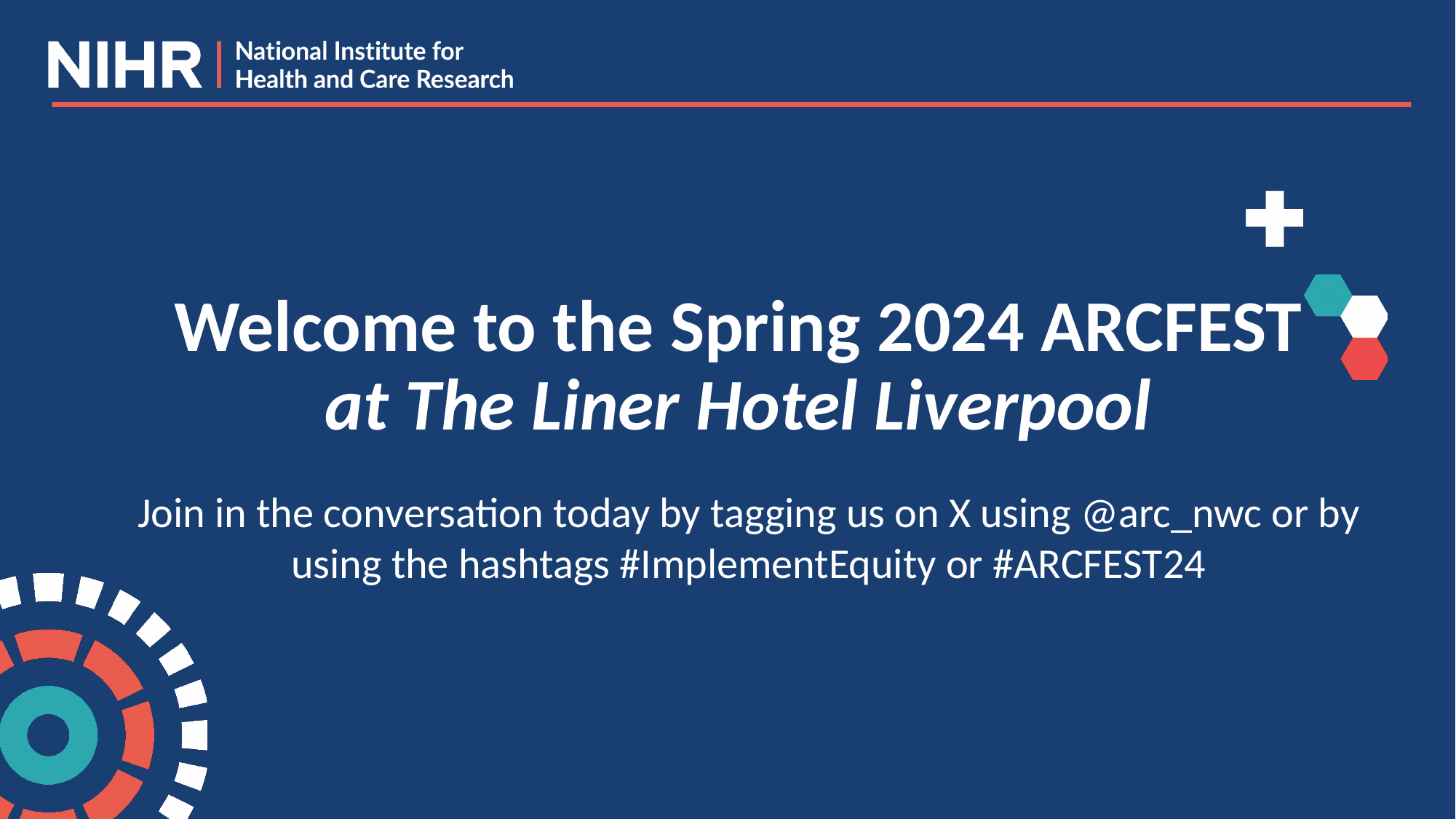

# Welcome to the Spring 2024 ARCFEST at The Liner Hotel Liverpool
Join in the conversation today by tagging us on X using @arc_nwc or by using the hashtags #ImplementEquity or #ARCFEST24